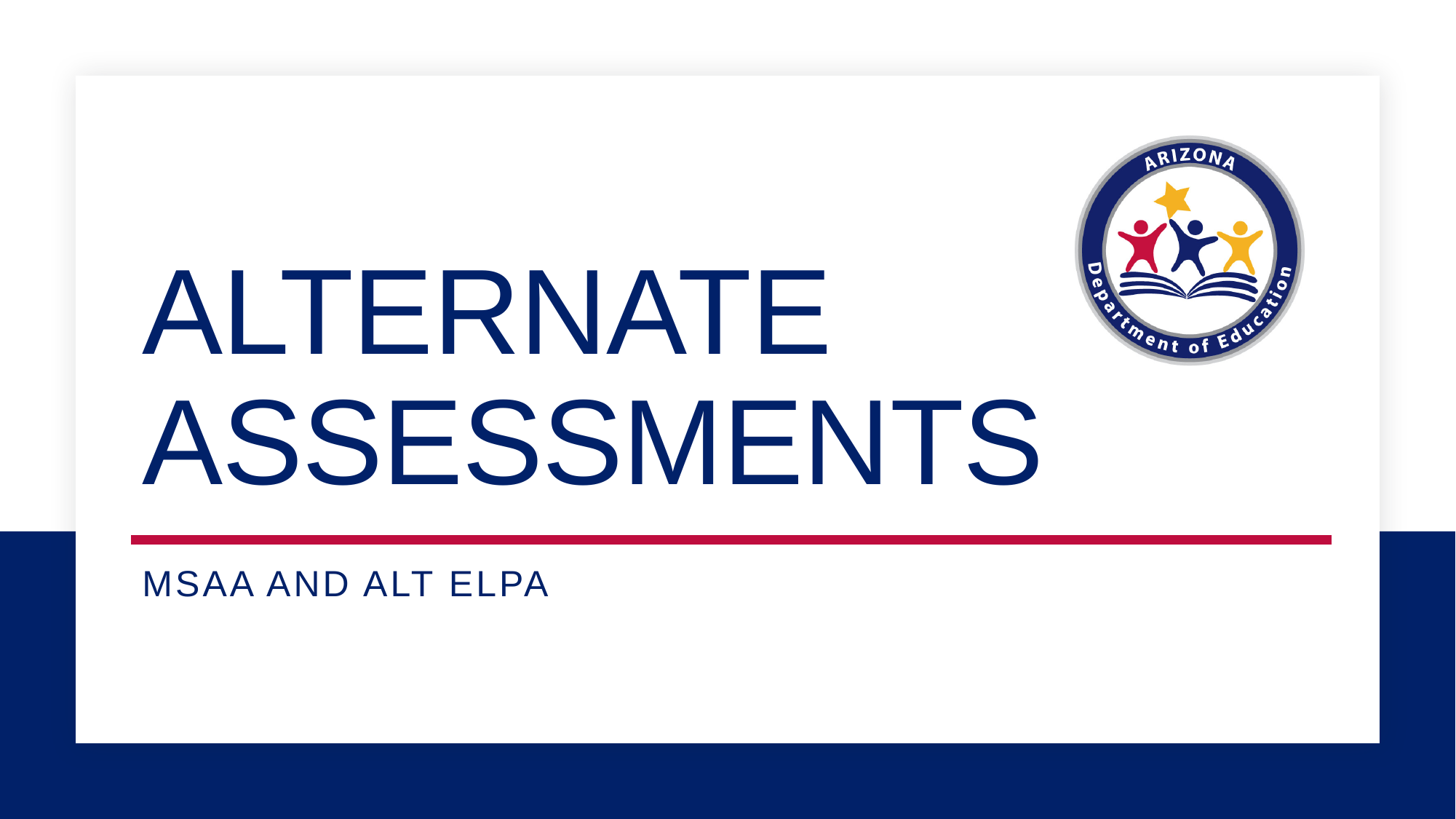

# Alternate assessments
Msaa and alt elpa